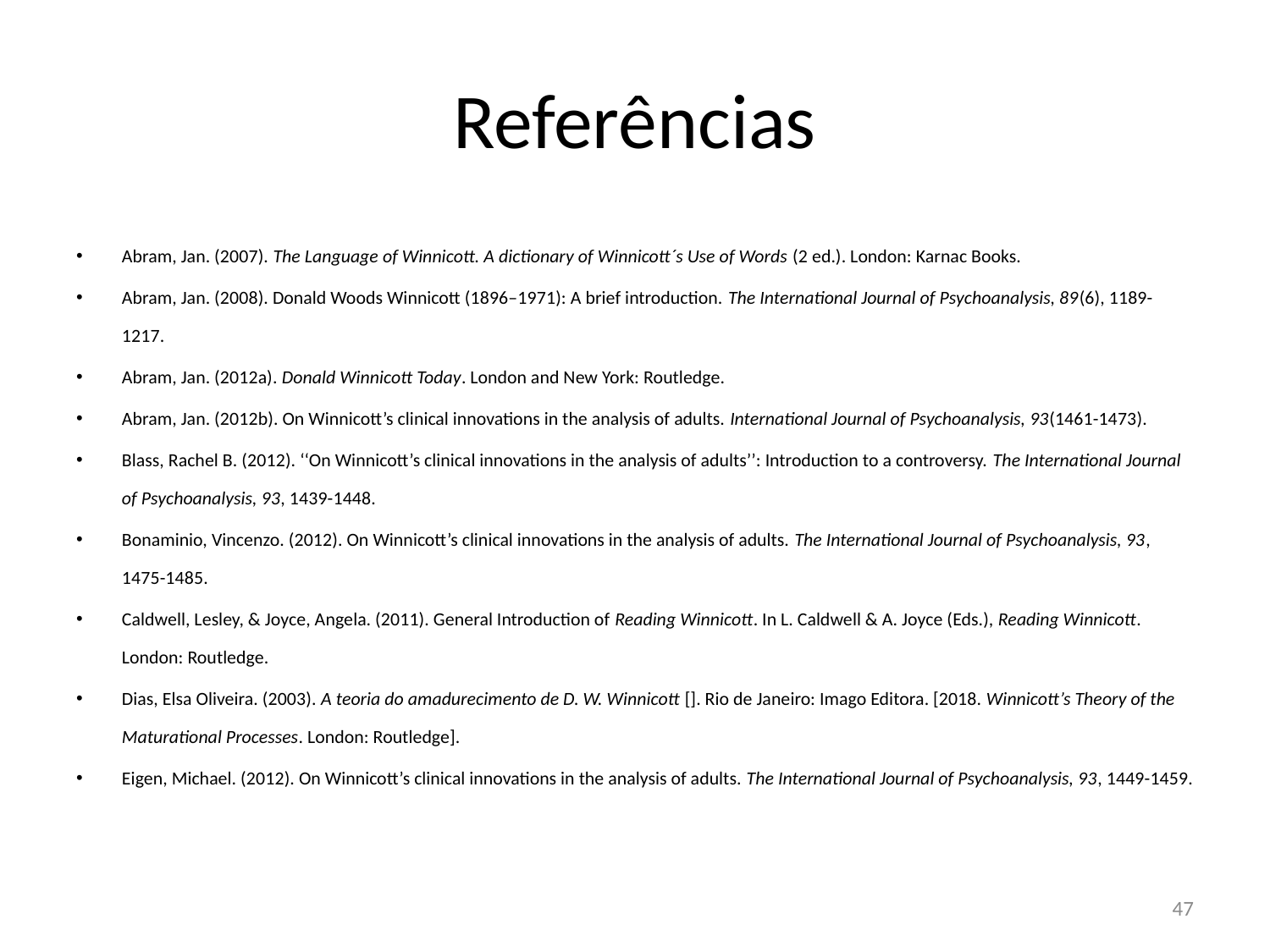

# Referências
Abram, Jan. (2007). The Language of Winnicott. A dictionary of Winnicott´s Use of Words (2 ed.). London: Karnac Books.
Abram, Jan. (2008). Donald Woods Winnicott (1896–1971): A brief introduction. The International Journal of Psychoanalysis, 89(6), 1189-1217.
Abram, Jan. (2012a). Donald Winnicott Today. London and New York: Routledge.
Abram, Jan. (2012b). On Winnicott’s clinical innovations in the analysis of adults. International Journal of Psychoanalysis, 93(1461-1473).
Blass, Rachel B. (2012). ‘‘On Winnicott’s clinical innovations in the analysis of adults’’: Introduction to a controversy. The International Journal of Psychoanalysis, 93, 1439-1448.
Bonaminio, Vincenzo. (2012). On Winnicott’s clinical innovations in the analysis of adults. The International Journal of Psychoanalysis, 93, 1475-1485.
Caldwell, Lesley, & Joyce, Angela. (2011). General Introduction of Reading Winnicott. In L. Caldwell & A. Joyce (Eds.), Reading Winnicott. London: Routledge.
Dias, Elsa Oliveira. (2003). A teoria do amadurecimento de D. W. Winnicott []. Rio de Janeiro: Imago Editora. [2018. Winnicott’s Theory of the Maturational Processes. London: Routledge].
Eigen, Michael. (2012). On Winnicott’s clinical innovations in the analysis of adults. The International Journal of Psychoanalysis, 93, 1449-1459.

47